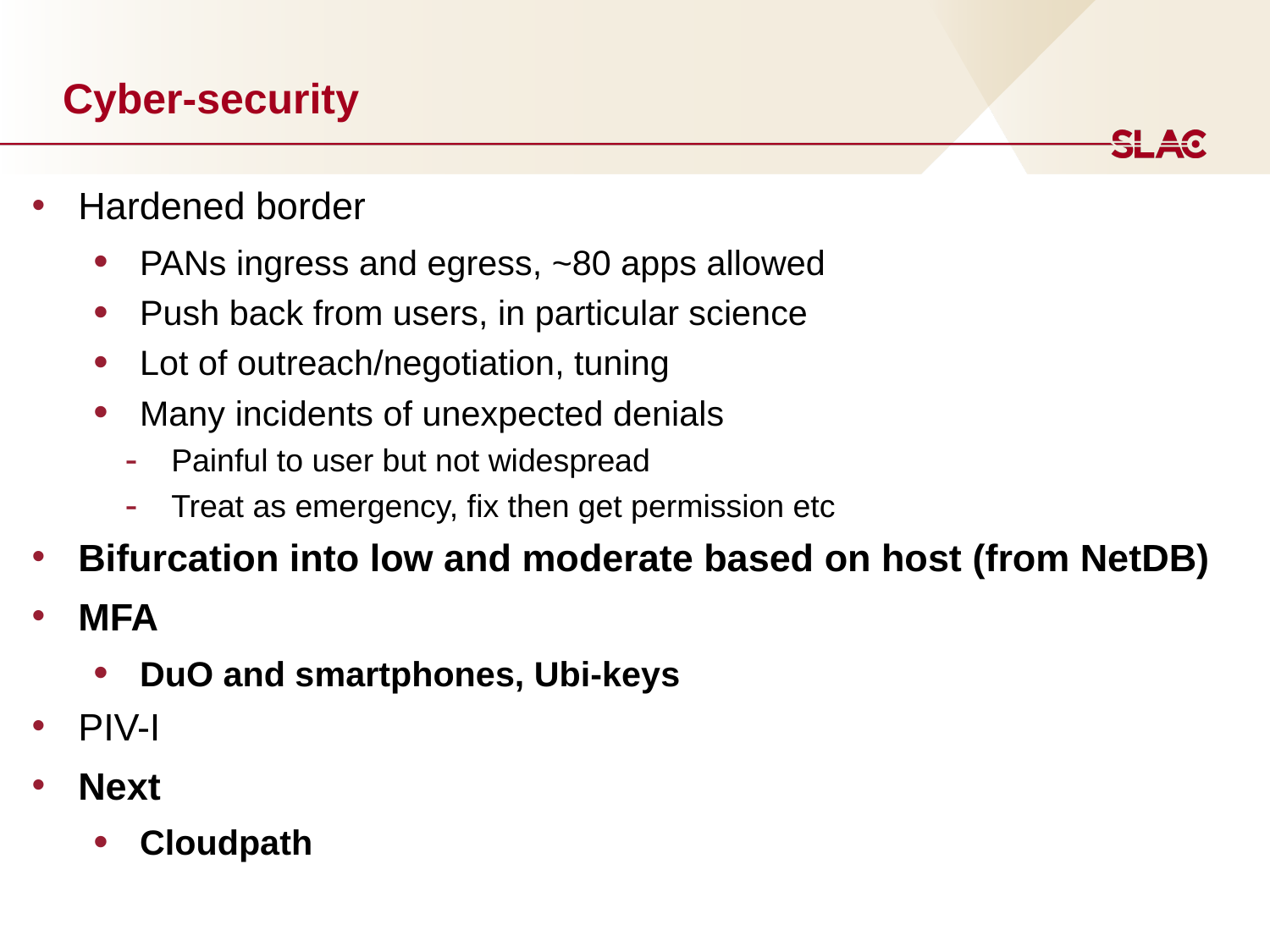

# Cyber-security
Hardened border
PANs ingress and egress, ~80 apps allowed
Push back from users, in particular science
Lot of outreach/negotiation, tuning
Many incidents of unexpected denials
Painful to user but not widespread
Treat as emergency, fix then get permission etc
Bifurcation into low and moderate based on host (from NetDB)
MFA
DuO and smartphones, Ubi-keys
PIV-I
Next
Cloudpath